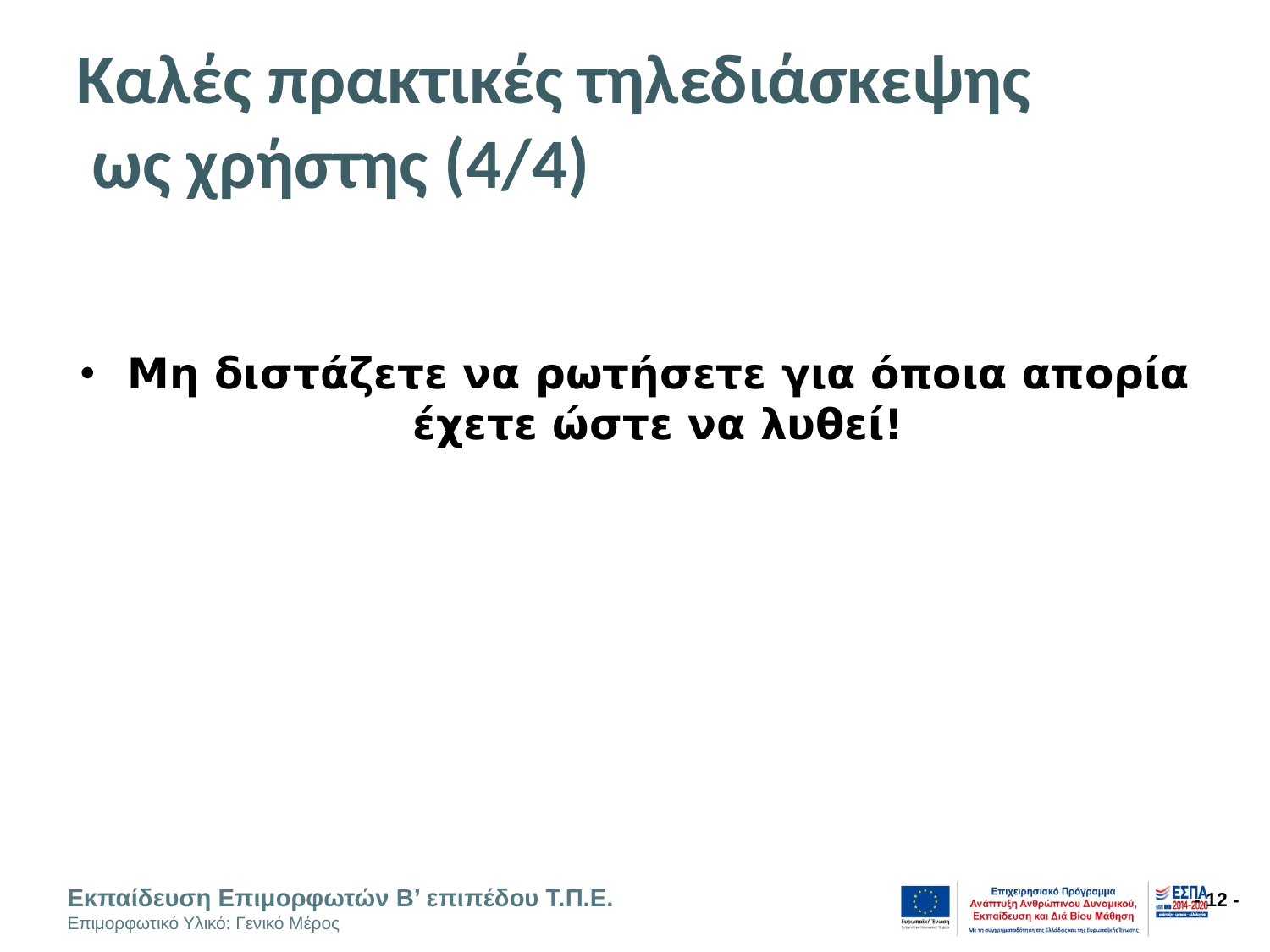

# Καλές πρακτικές τηλεδιάσκεψης  ως χρήστης (4/4)

Μη διστάζετε να ρωτήσετε για όποια απορία έχετε ώστε να λυθεί!